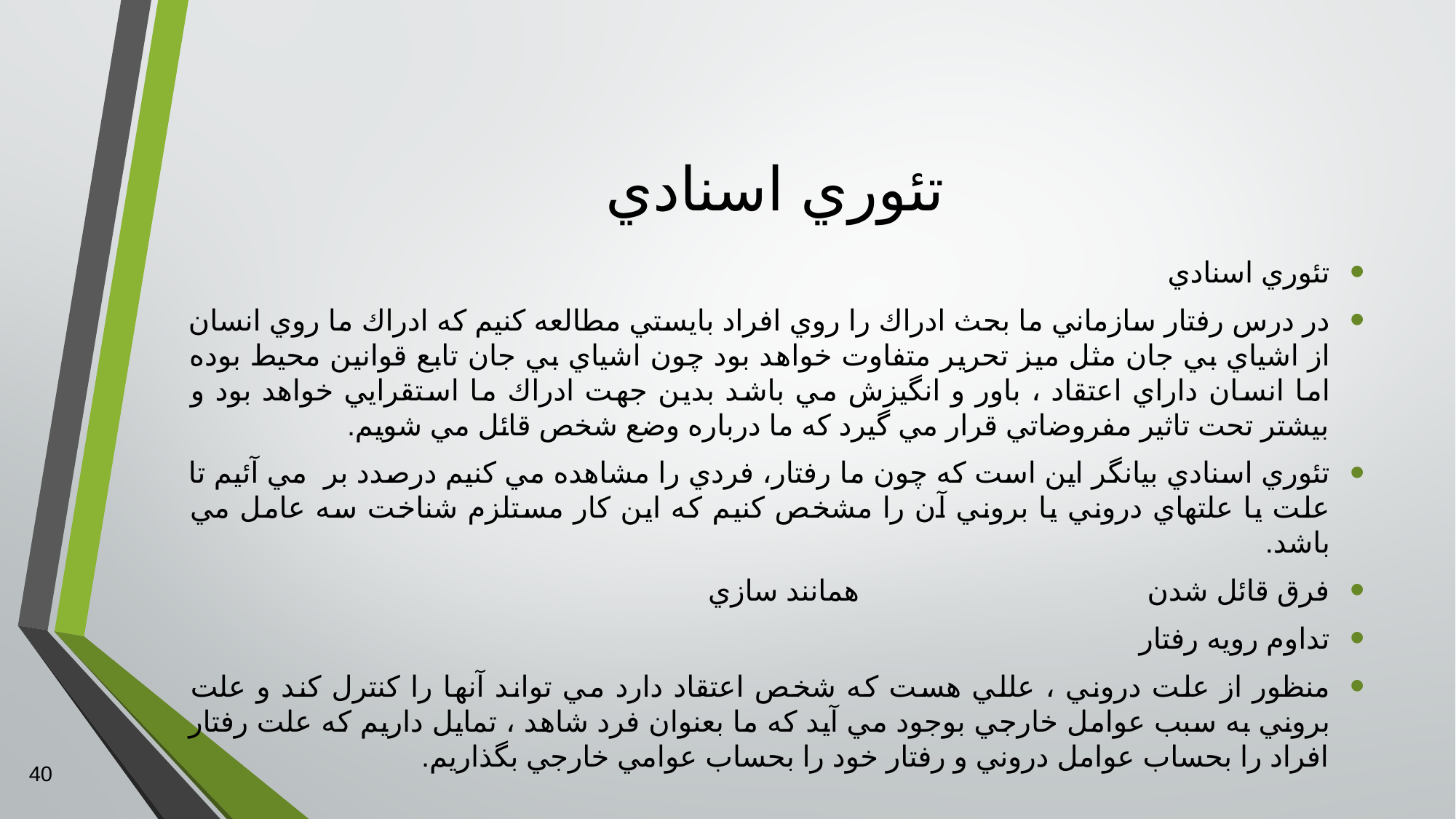

# تئوري اسنادي
تئوري اسنادي
در درس رفتار سازماني ما بحث ادراك را روي افراد بايستي مطالعه كنيم كه ادراك ما روي انسان از اشياي بي جان مثل ميز تحرير متفاوت خواهد بود چون اشياي بي جان تابع قوانين محيط بوده اما انسان داراي اعتقاد ، باور و انگيزش مي باشد بدين جهت ادراك ما استقرايي خواهد بود و بيشتر تحت تاثير مفروضاتي قرار مي گيرد كه ما درباره وضع شخص قائل مي شويم.
تئوري اسنادي بيانگر اين است كه چون ما رفتار، فردي را مشاهده مي كنيم درصدد بر  مي آئيم تا علت يا علتهاي دروني يا بروني آن را مشخص كنيم كه اين كار مستلزم شناخت سه عامل مي باشد.
فرق قائل شدن                                    همانند سازي
تداوم رويه رفتار
منظور از علت دروني ، عللي هست كه شخص اعتقاد دارد مي تواند آنها را كنترل كند و علت بروني به سبب عوامل خارجي بوجود مي آيد كه ما بعنوان فرد شاهد ، تمايل داريم كه علت رفتار افراد را بحساب عوامل دروني و رفتار خود را بحساب عوامي خارجي بگذاريم.
40